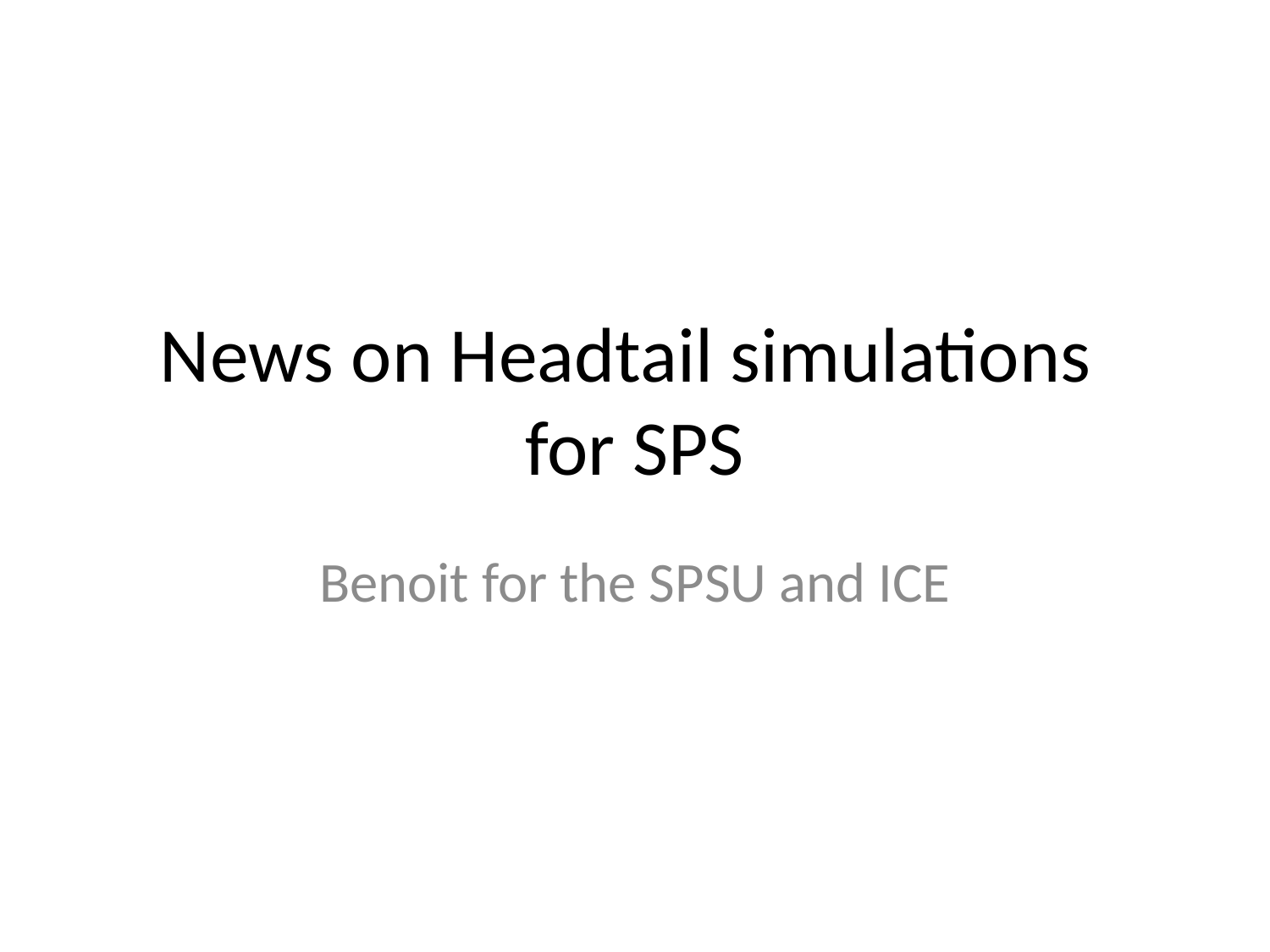

# News on Headtail simulations for SPS
Benoit for the SPSU and ICE